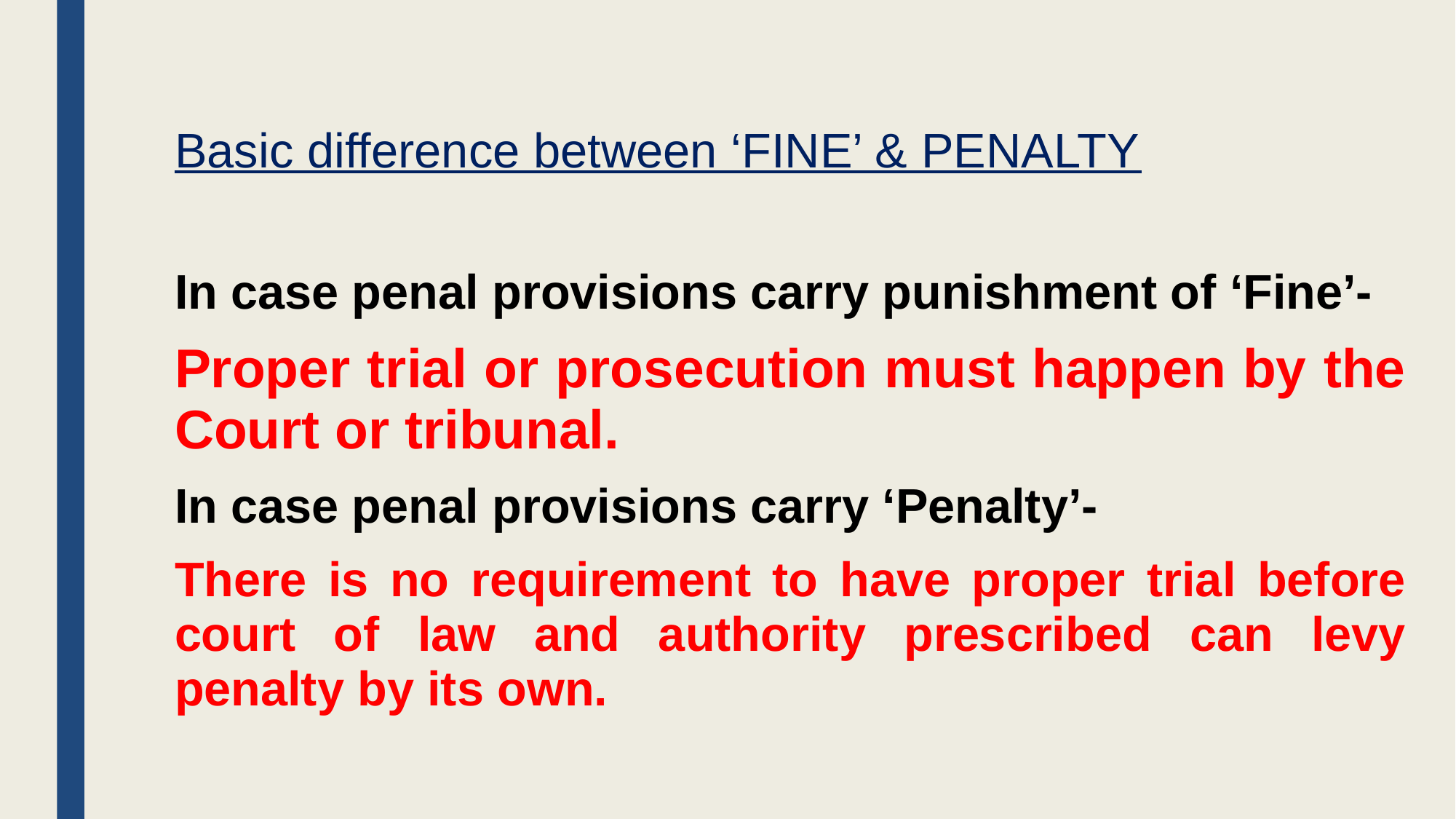

# Basic difference between ‘FINE’ & PENALTY
In case penal provisions carry punishment of ‘Fine’-
Proper trial or prosecution must happen by the Court or tribunal.
In case penal provisions carry ‘Penalty’-
There is no requirement to have proper trial before court of law and authority prescribed can levy penalty by its own.